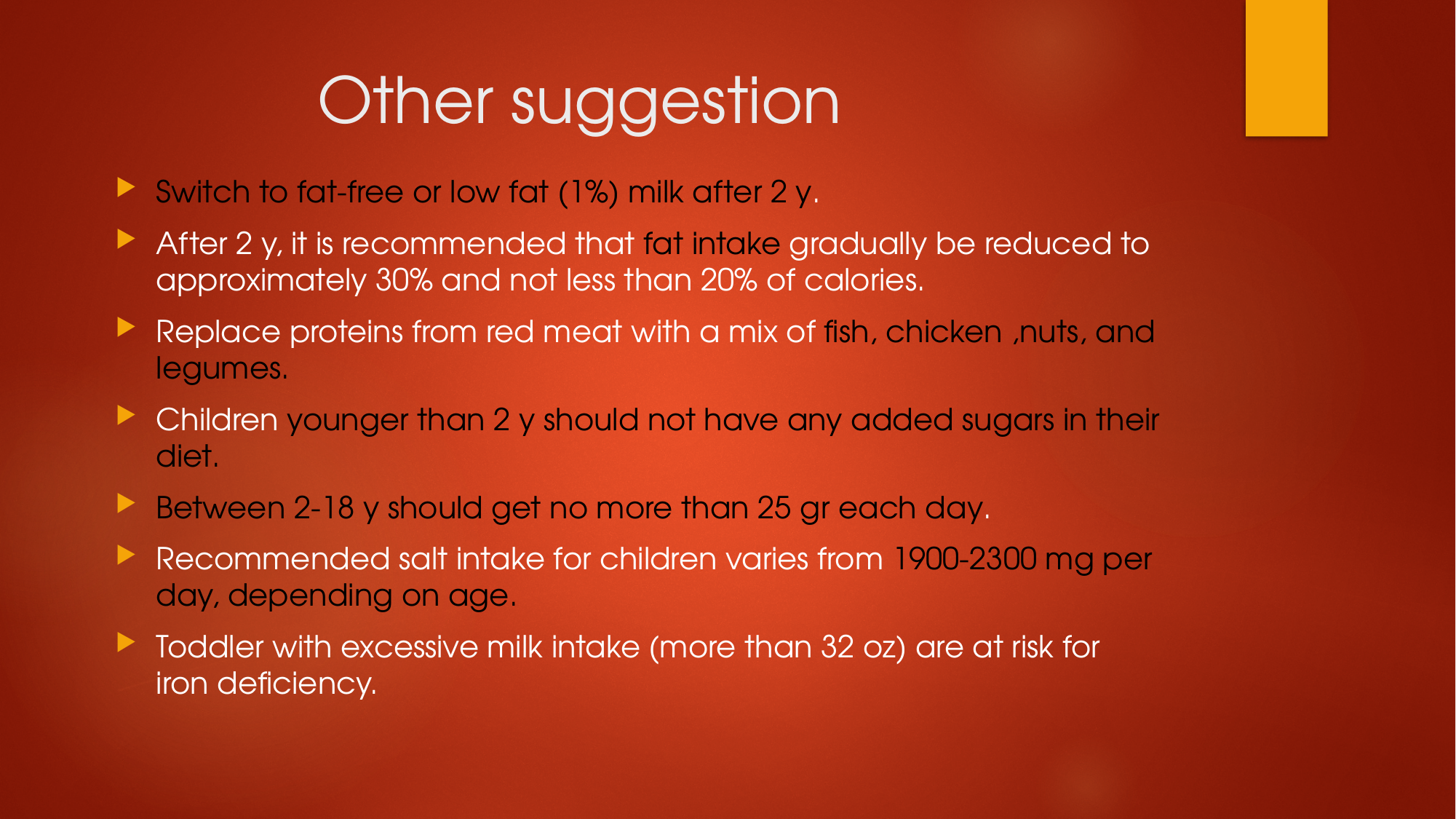

# Other suggestion
Switch to fat-free or low fat (1%) milk after 2 y.
After 2 y, it is recommended that fat intake gradually be reduced to approximately 30% and not less than 20% of calories.
Replace proteins from red meat with a mix of fish, chicken ,nuts, and legumes.
Children younger than 2 y should not have any added sugars in their diet.
Between 2-18 y should get no more than 25 gr each day.
Recommended salt intake for children varies from 1900-2300 mg per day, depending on age.
Toddler with excessive milk intake (more than 32 oz) are at risk for iron deficiency.